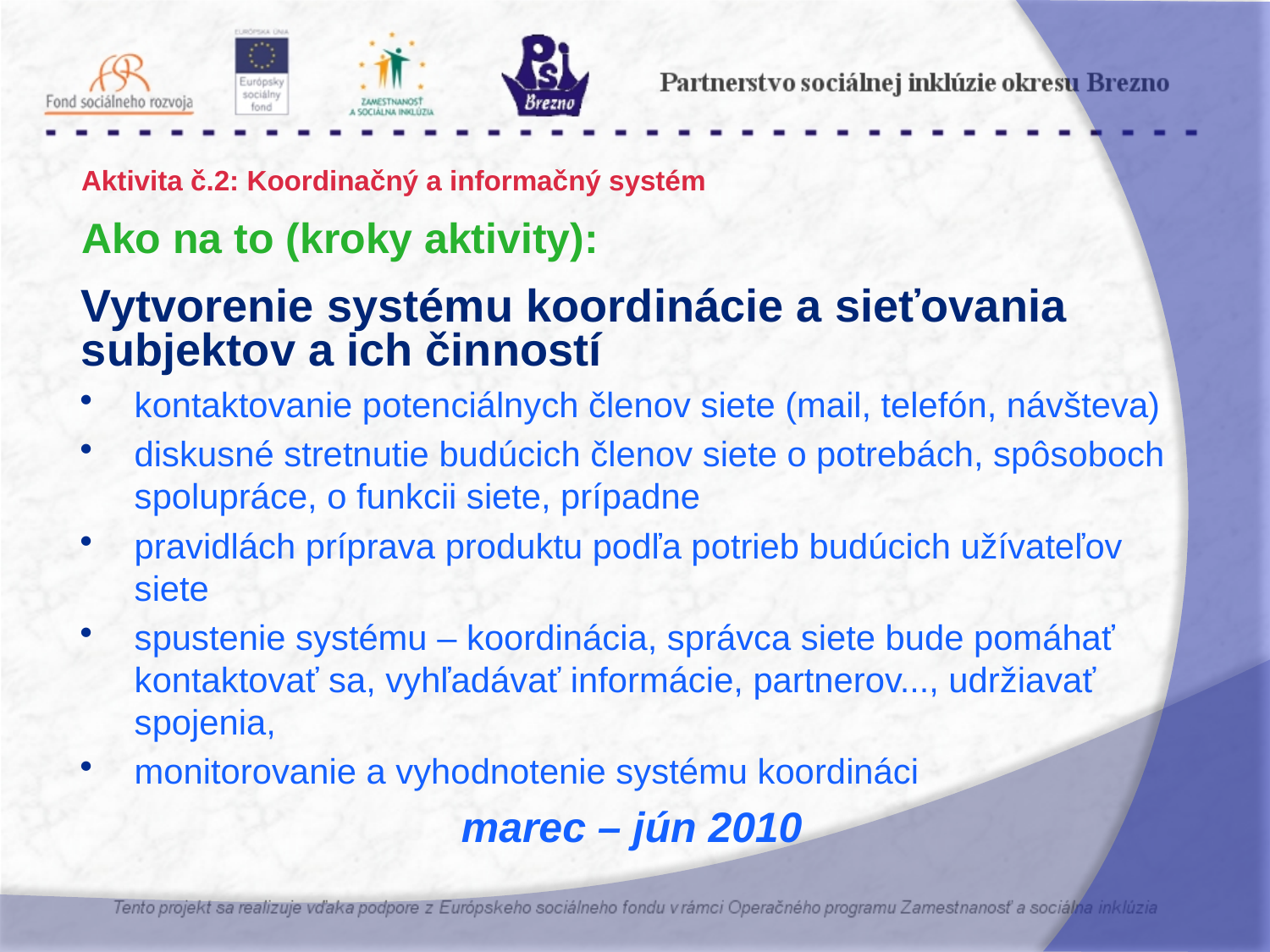

Aktivita č.2: Koordinačný a informačný systém

Ako na to (kroky aktivity):

Vytvorenie systému koordinácie a sieťovania subjektov a ich činností
kontaktovanie potenciálnych členov siete (mail, telefón, návšteva)
diskusné stretnutie budúcich členov siete o potrebách, spôsoboch spolupráce, o funkcii siete, prípadne
pravidlách príprava produktu podľa potrieb budúcich užívateľov siete
spustenie systému – koordinácia, správca siete bude pomáhať kontaktovať sa, vyhľadávať informácie, partnerov..., udržiavať spojenia,
monitorovanie a vyhodnotenie systému koordináci
marec – jún 2010